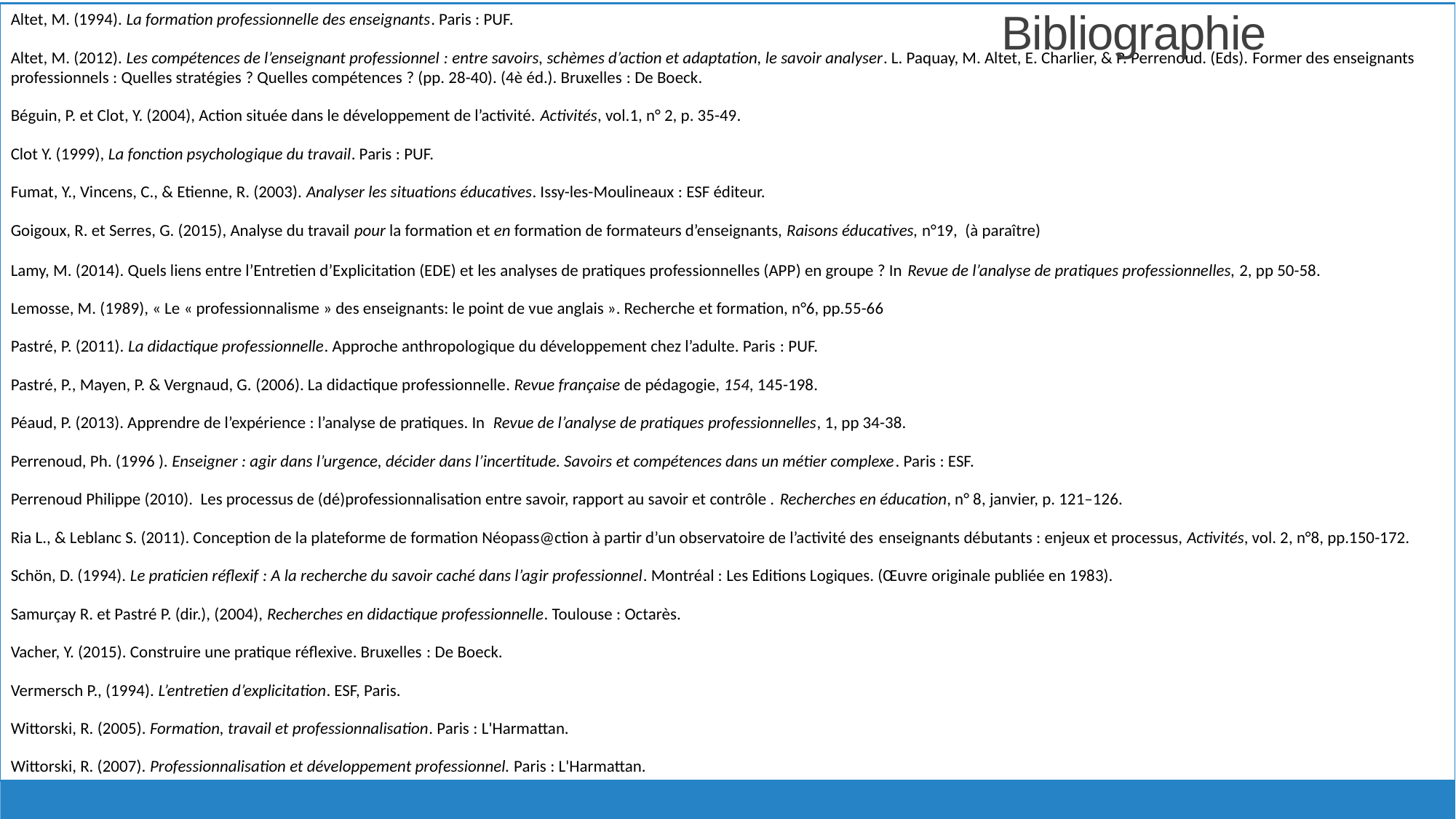

vacher@univ-corse.fr
Altet, M. (1994). La formation professionnelle des enseignants. Paris : PUF.
Altet, M. (2012). Les compétences de l’enseignant professionnel : entre savoirs, schèmes d’action et adaptation, le savoir analyser. L. Paquay, M. Altet, E. Charlier, & P. Perrenoud. (Eds). Former des enseignants professionnels : Quelles stratégies ? Quelles compétences ? (pp. 28-40). (4è éd.). Bruxelles : De Boeck.
Béguin, P. et Clot, Y. (2004), Action située dans le développement de l’activité. Activités, vol.1, n° 2, p. 35-49.
Clot Y. (1999), La fonction psychologique du travail. Paris : PUF.
Fumat, Y., Vincens, C., & Etienne, R. (2003). Analyser les situations éducatives. Issy-les-Moulineaux : ESF éditeur.
Goigoux, R. et Serres, G. (2015), Analyse du travail pour la formation et en formation de formateurs d’enseignants, Raisons éducatives, n°19,  (à paraître)

Lamy, M. (2014). Quels liens entre l’Entretien d’Explicitation (EDE) et les analyses de pratiques professionnelles (APP) en groupe ? In Revue de l’analyse de pratiques professionnelles, 2, pp 50-58.
Lemosse, M. (1989), « Le « professionnalisme » des enseignants: le point de vue anglais ». Recherche et formation, n°6, pp.55-66
Pastré, P. (2011). La didactique professionnelle. Approche anthropologique du développement chez l’adulte. Paris : PUF.
Pastré, P., Mayen, P. & Vergnaud, G. (2006). La didactique professionnelle. Revue française de pédagogie, 154, 145-198.
Péaud, P. (2013). Apprendre de l’expérience : l’analyse de pratiques. In  Revue de l’analyse de pratiques professionnelles, 1, pp 34-38.
Perrenoud, Ph. (1996 ). Enseigner : agir dans l’urgence, décider dans l’incertitude. Savoirs et compétences dans un métier complexe. Paris : ESF.
Perrenoud Philippe (2010).  Les processus de (dé)professionnalisation entre savoir, rapport au savoir et contrôle . Recherches en éducation, n° 8, janvier, p. 121–126.
Ria L., & Leblanc S. (2011). Conception de la plateforme de formation Néopass@ction à partir d’un observatoire de l’activité des enseignants débutants : enjeux et processus, Activités, vol. 2, n°8, pp.150-172.
Schön, D. (1994). Le praticien réflexif : A la recherche du savoir caché dans l’agir professionnel. Montréal : Les Editions Logiques. (Œuvre originale publiée en 1983).
Samurçay R. et Pastré P. (dir.), (2004), Recherches en didactique professionnelle. Toulouse : Octarès.
Vacher, Y. (2015). Construire une pratique réflexive. Bruxelles : De Boeck.
Vermersch P., (1994). L’entretien d’explicitation. ESF, Paris.
Wittorski, R. (2005). Formation, travail et professionnalisation. Paris : L'Harmattan.
Wittorski, R. (2007). Professionnalisation et développement professionnel. Paris : L'Harmattan.
Bibliographie